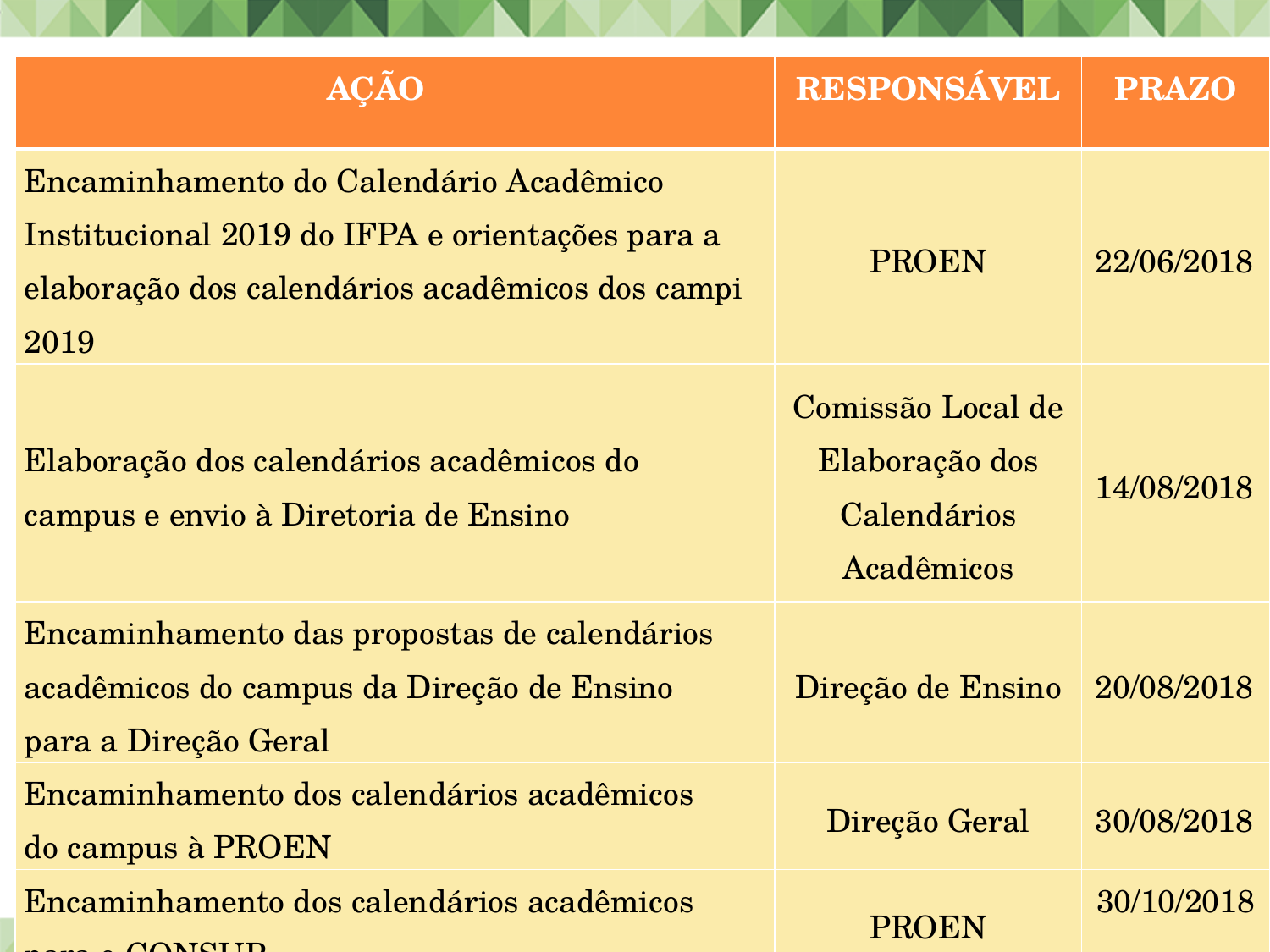

| AÇÃO | RESPONSÁVEL | PRAZO |
| --- | --- | --- |
| Encaminhamento do Calendário Acadêmico Institucional 2019 do IFPA e orientações para a elaboração dos calendários acadêmicos dos campi 2019 | PROEN | 22/06/2018 |
| Elaboração dos calendários acadêmicos do campus e envio à Diretoria de Ensino | Comissão Local de Elaboração dos Calendários Acadêmicos | 14/08/2018 |
| Encaminhamento das propostas de calendários acadêmicos do campus da Direção de Ensino para a Direção Geral | Direção de Ensino | 20/08/2018 |
| Encaminhamento dos calendários acadêmicos do campus à PROEN | Direção Geral | 30/08/2018 |
| Encaminhamento dos calendários acadêmicos para o CONSUP | PROEN | 30/10/2018 |